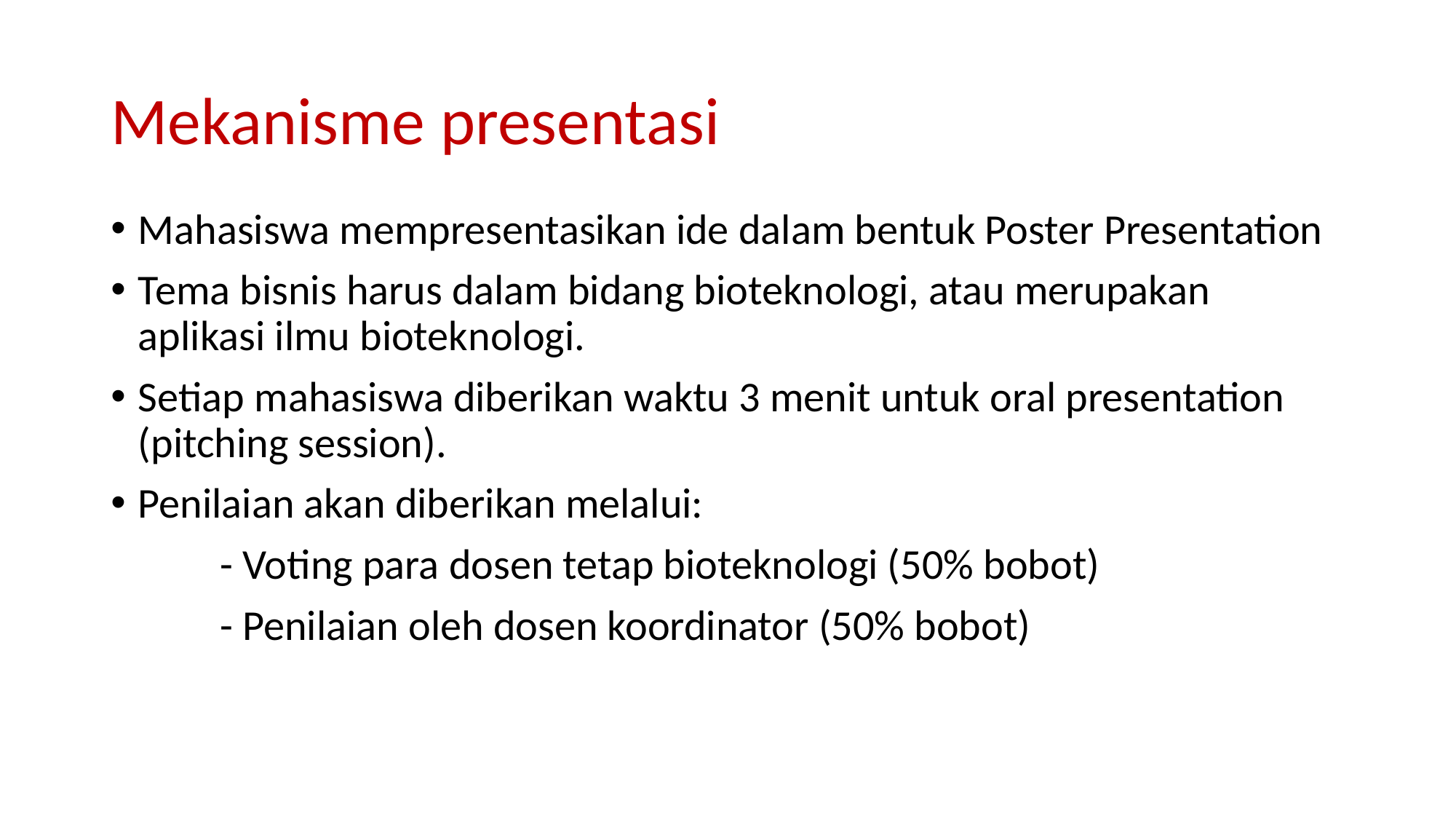

# Mekanisme presentasi
Mahasiswa mempresentasikan ide dalam bentuk Poster Presentation
Tema bisnis harus dalam bidang bioteknologi, atau merupakan aplikasi ilmu bioteknologi.
Setiap mahasiswa diberikan waktu 3 menit untuk oral presentation (pitching session).
Penilaian akan diberikan melalui:
	- Voting para dosen tetap bioteknologi (50% bobot)
	- Penilaian oleh dosen koordinator (50% bobot)